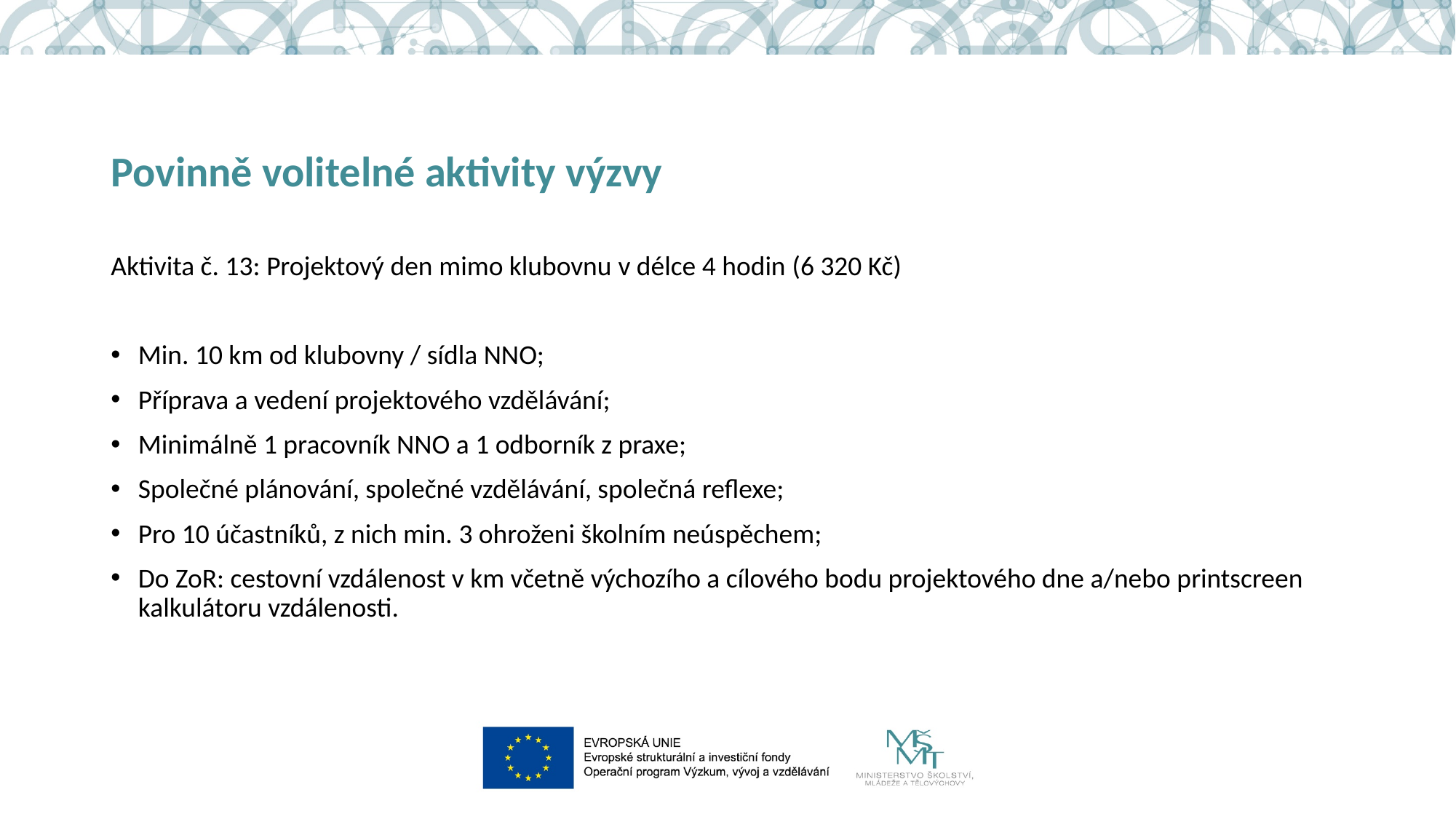

# Povinně volitelné aktivity výzvy
Aktivita č. 13: Projektový den mimo klubovnu v délce 4 hodin (6 320 Kč)

Min. 10 km od klubovny / sídla NNO;
Příprava a vedení projektového vzdělávání;
Minimálně 1 pracovník NNO a 1 odborník z praxe;
Společné plánování, společné vzdělávání, společná reflexe;
Pro 10 účastníků, z nich min. 3 ohroženi školním neúspěchem;
Do ZoR: cestovní vzdálenost v km včetně výchozího a cílového bodu projektového dne a/nebo printscreen kalkulátoru vzdálenosti.